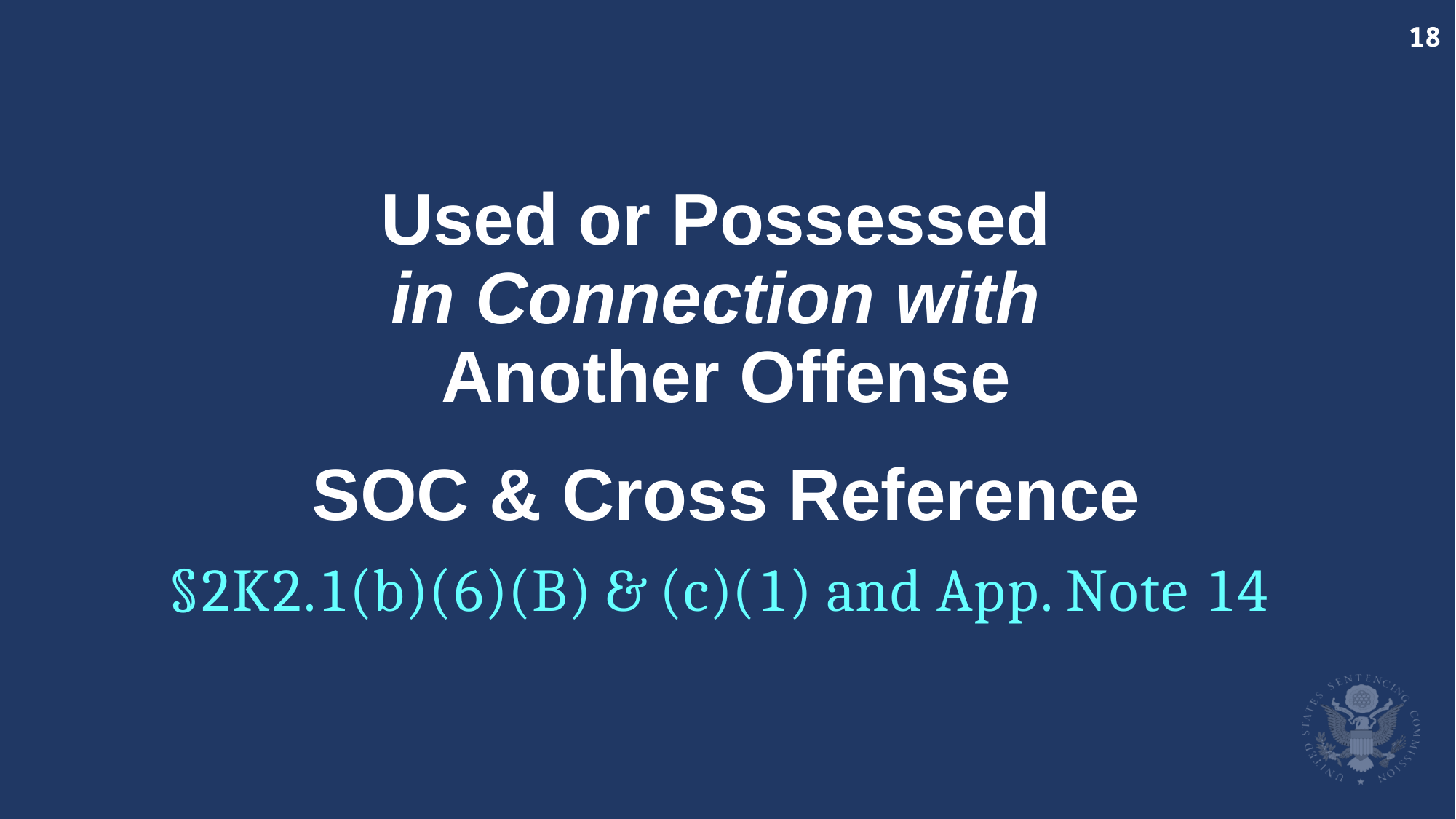

# Used or Possessed in Connection with Another Offense SOC & Cross Reference
§2K2.1(b)(6)(B) & (c)(1) and App. Note 14